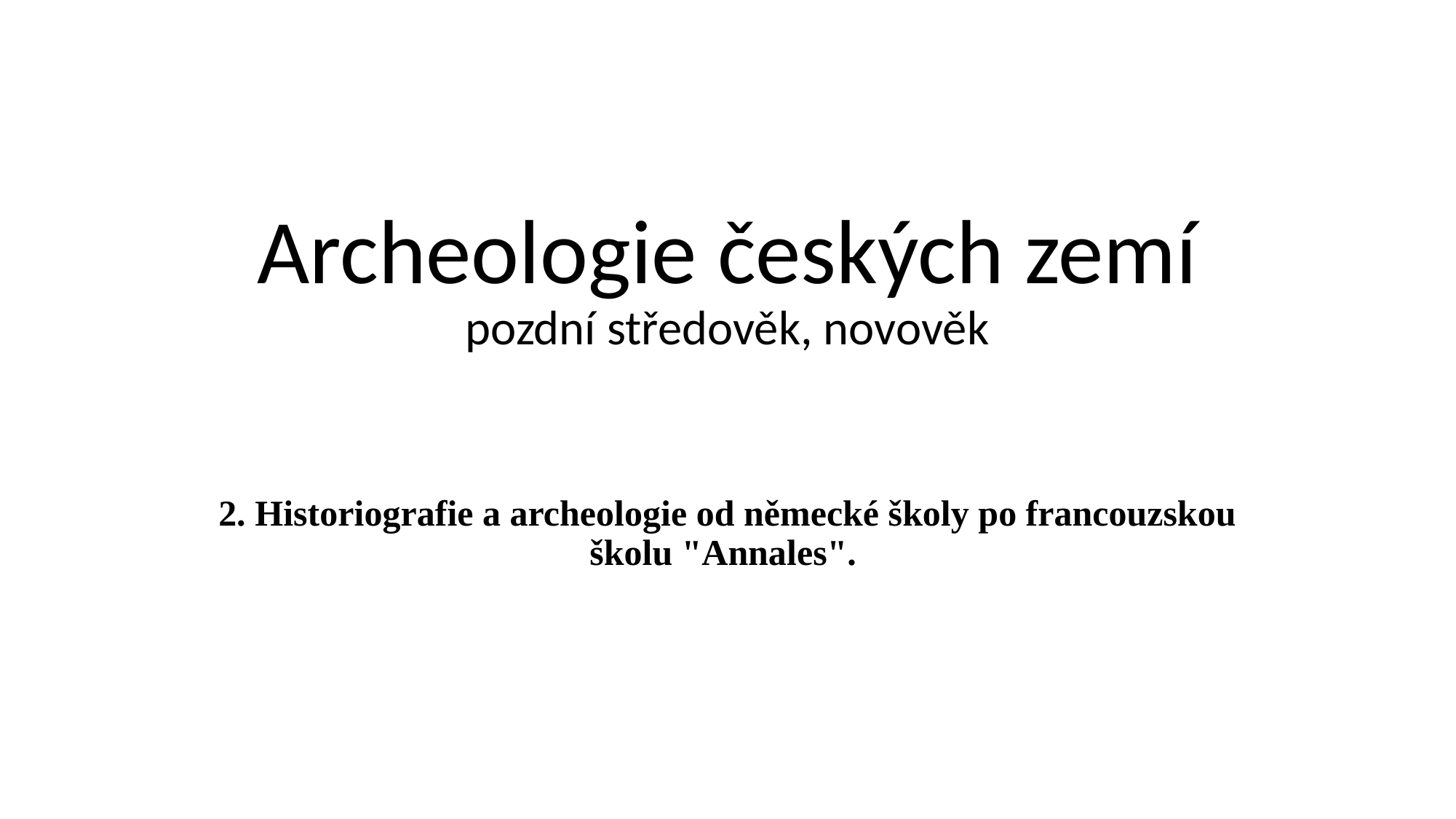

# Archeologie českých zemí pozdní středověk, novověk

2. Historiografie a archeologie od německé školy po francouzskou školu "Annales".